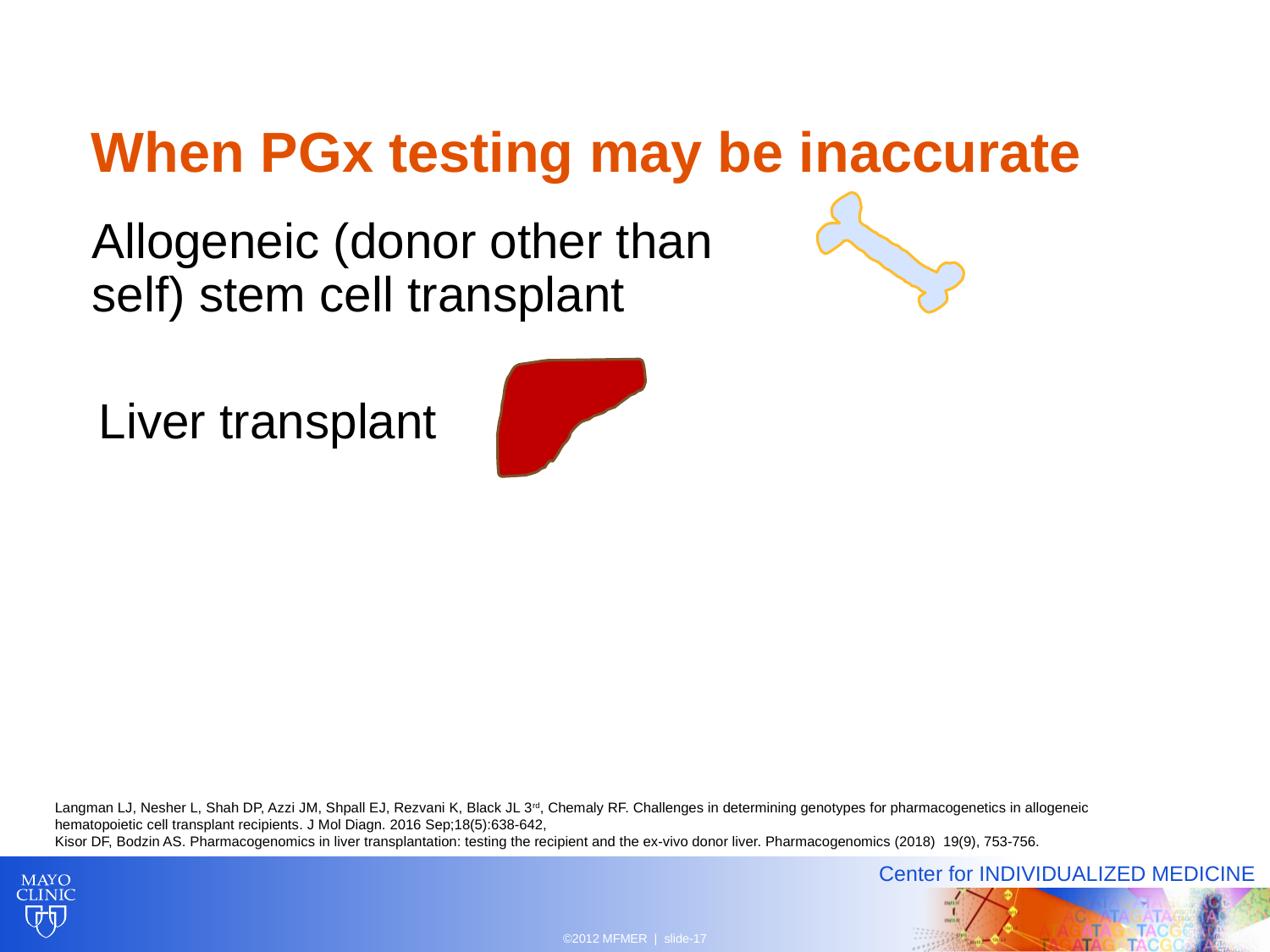

# When PGx testing may be inaccurate

Allogeneic (donor other than self) stem cell transplant

Liver transplant
Langman LJ, Nesher L, Shah DP, Azzi JM, Shpall EJ, Rezvani K, Black JL 3rd, Chemaly RF. Challenges in determining genotypes for pharmacogenetics in allogeneic hematopoietic cell transplant recipients. J Mol Diagn. 2016 Sep;18(5):638-642,
Kisor DF, Bodzin AS. Pharmacogenomics in liver transplantation: testing the recipient and the ex-vivo donor liver. Pharmacogenomics (2018)  19(9), 753-756.